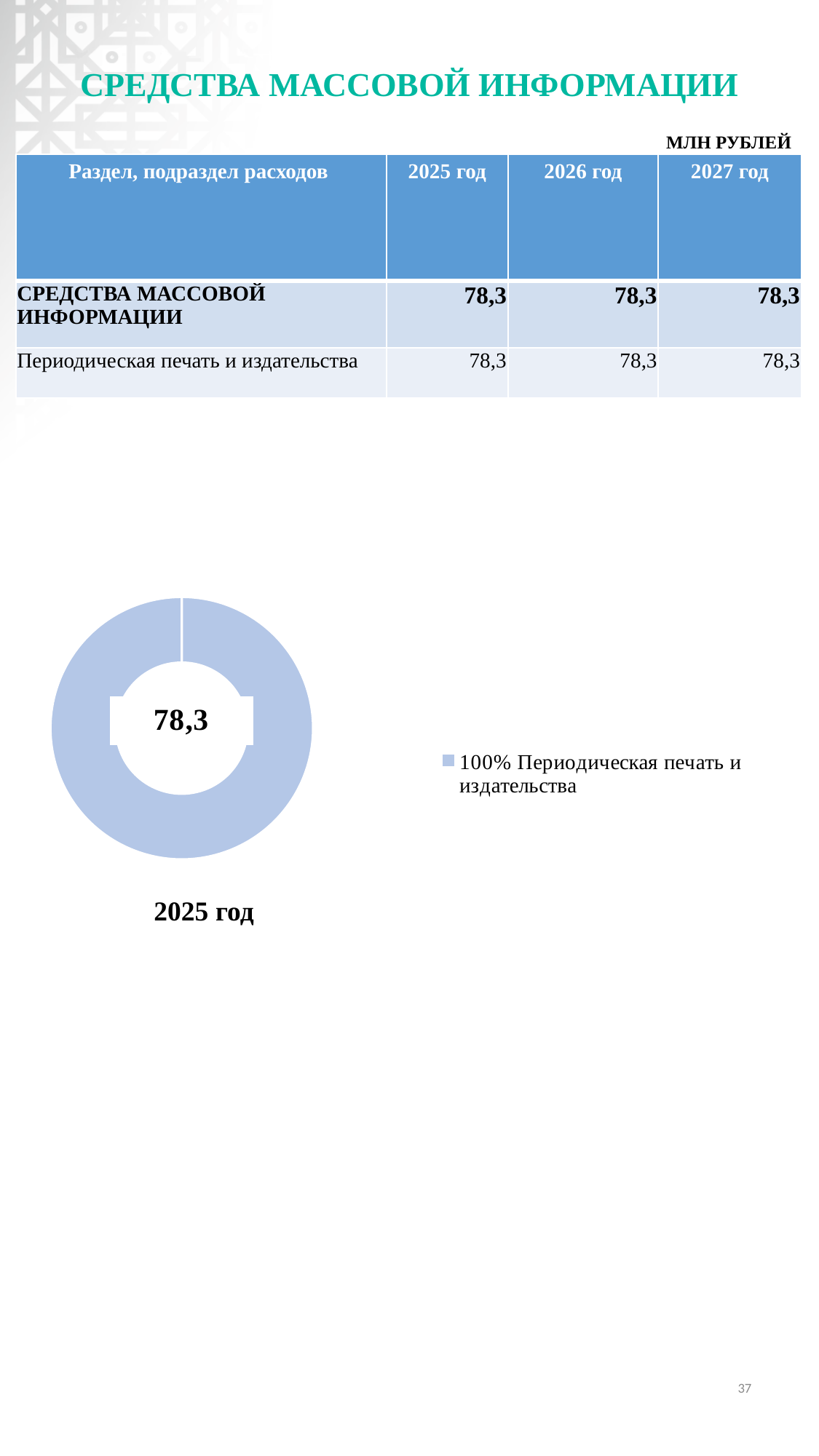

# СРЕДСТВА МАССОВОЙ ИНФОРМАЦИИ
МЛН РУБЛЕЙ
| Раздел, подраздел расходов | 2025 год | 2026 год | 2027 год |
| --- | --- | --- | --- |
| СРЕДСТВА МАССОВОЙ ИНФОРМАЦИИ | 78,3 | 78,3 | 78,3 |
| Периодическая печать и издательства | 78,3 | 78,3 | 78,3 |

### Chart

| Category | Столбец1 |
|---|---|
| 100% Периодическая печать и издательства | 78.3 |
2025 год
37